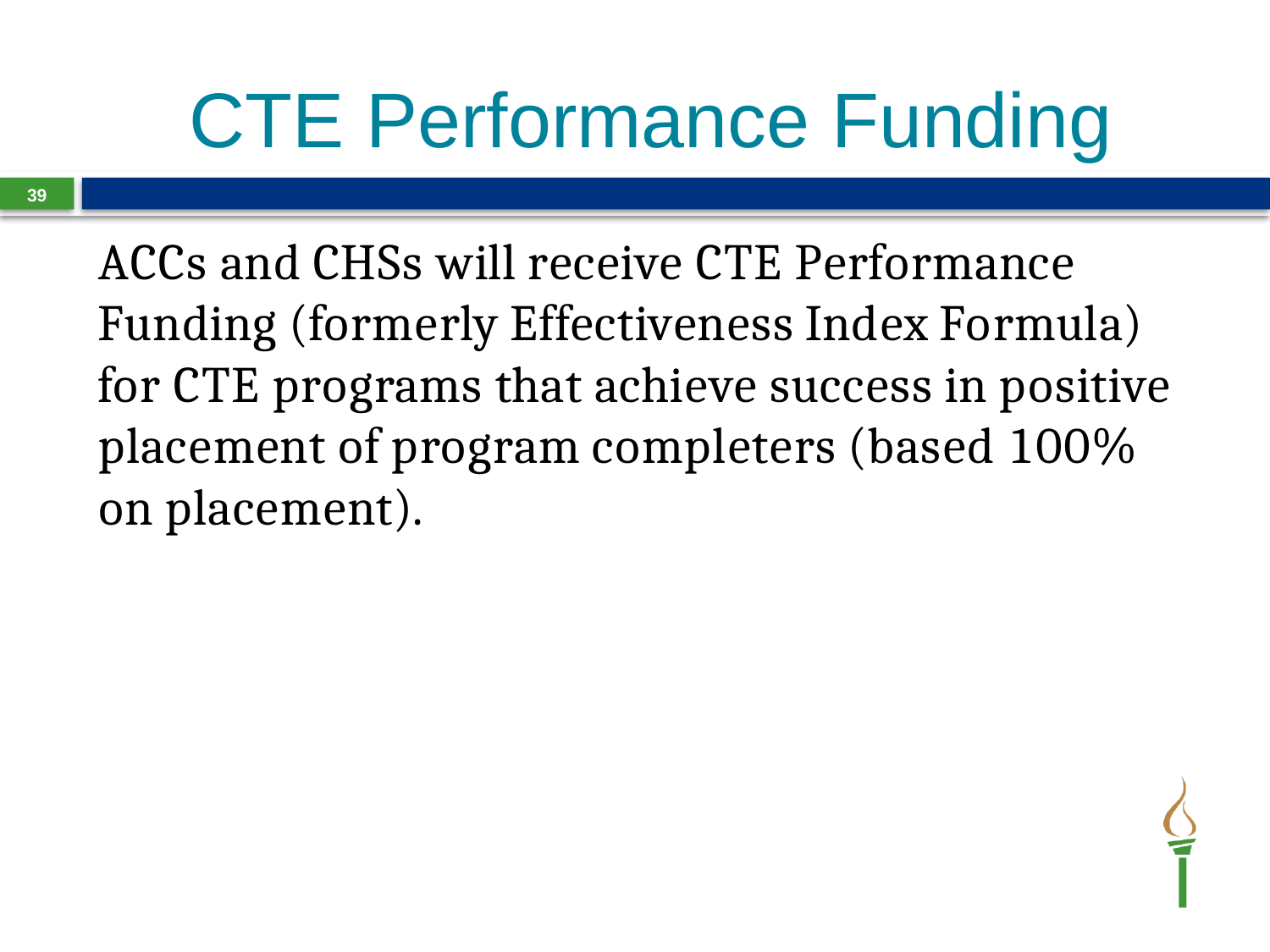

# CTE Performance Funding
39
ACCs and CHSs will receive CTE Performance Funding (formerly Effectiveness Index Formula) for CTE programs that achieve success in positive placement of program completers (based 100% on placement).